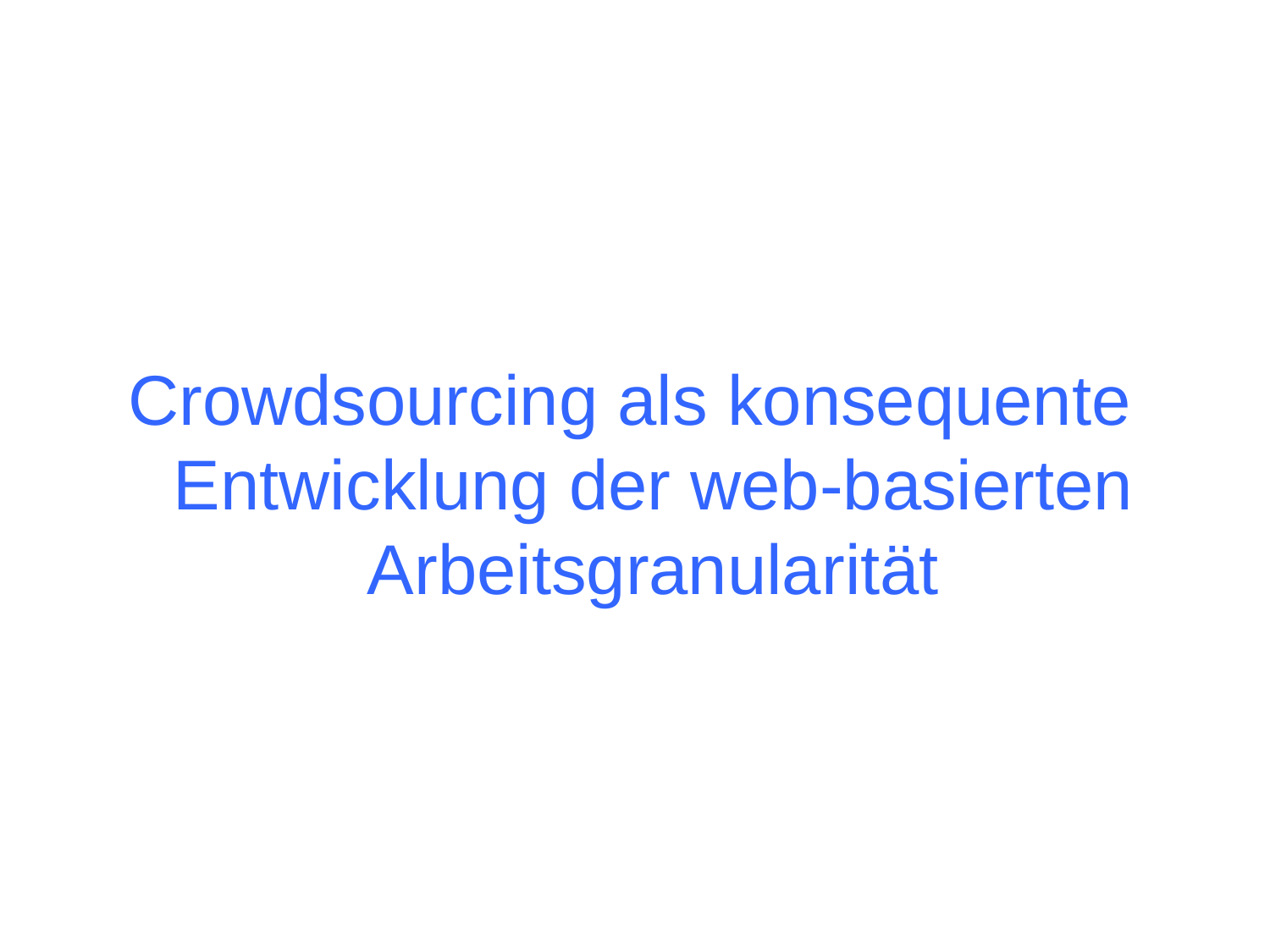

Crowdsourcing als konsequente Entwicklung der web-basierten Arbeitsgranularität